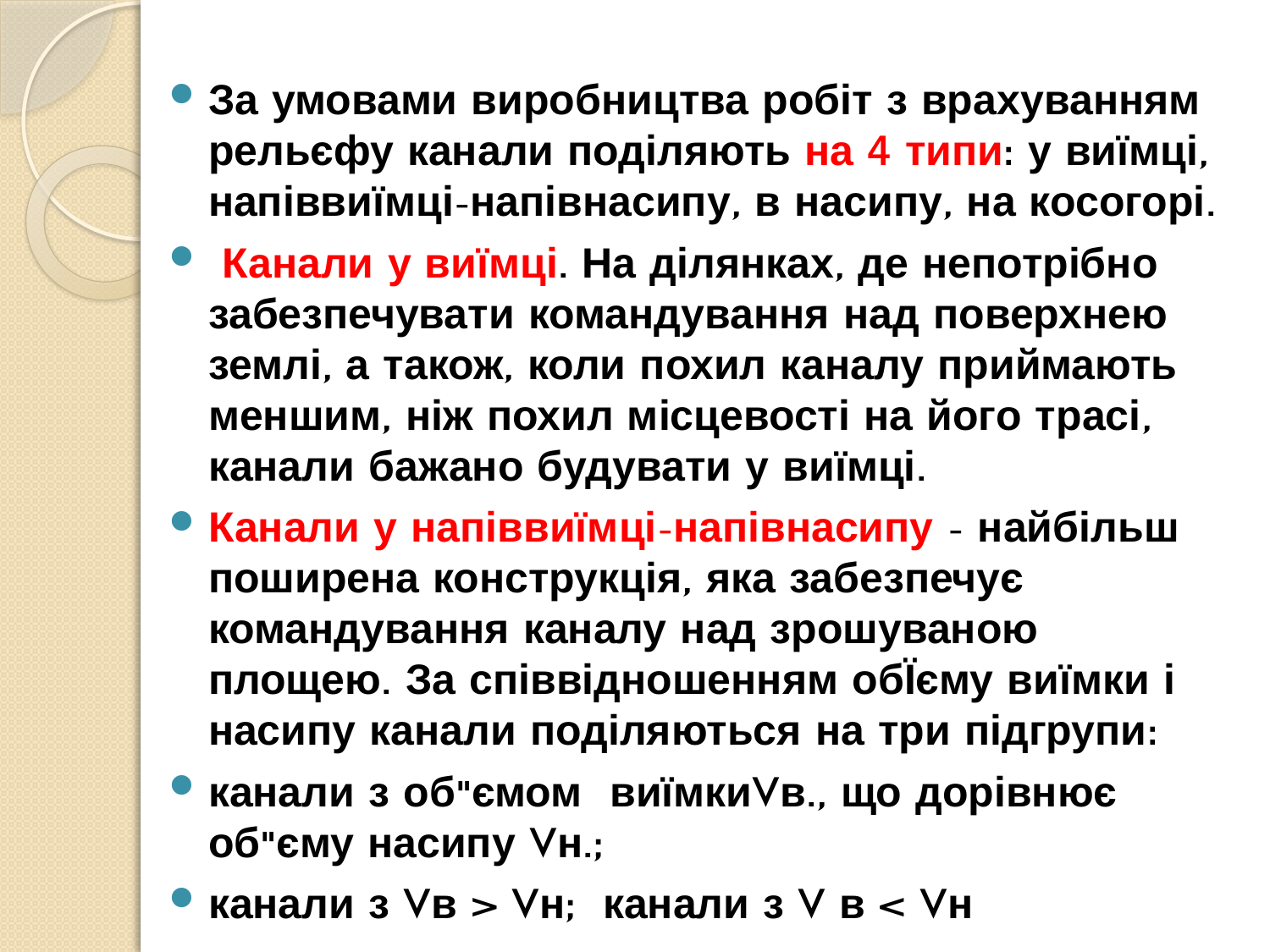

За умовами виробництва робіт з врахуванням рельєфу канали поділяють на 4 типи: у виїмці, напіввиїмці-напівнасипу, в насипу, на косогорі.
 Канали у виїмці. На ділянках, де непотрібно забезпечувати командування над поверхнею землі, а також, коли похил каналу приймають меншим, ніж похил місцевості на його трасі, канали бажано будувати у виїмці.
Канали у напіввиїмці-напівнасипу - найбільш поширена конструкція, яка забезпечує командування каналу над зрошуваною площею. За співвідношенням обЇєму виїмки і насипу канали поділяються на три підгрупи:
канали з об"ємом  виїмкиVв., що дорівнює об"єму насипу Vн.;
канали з Vв > Vн;  канали з V в < Vн